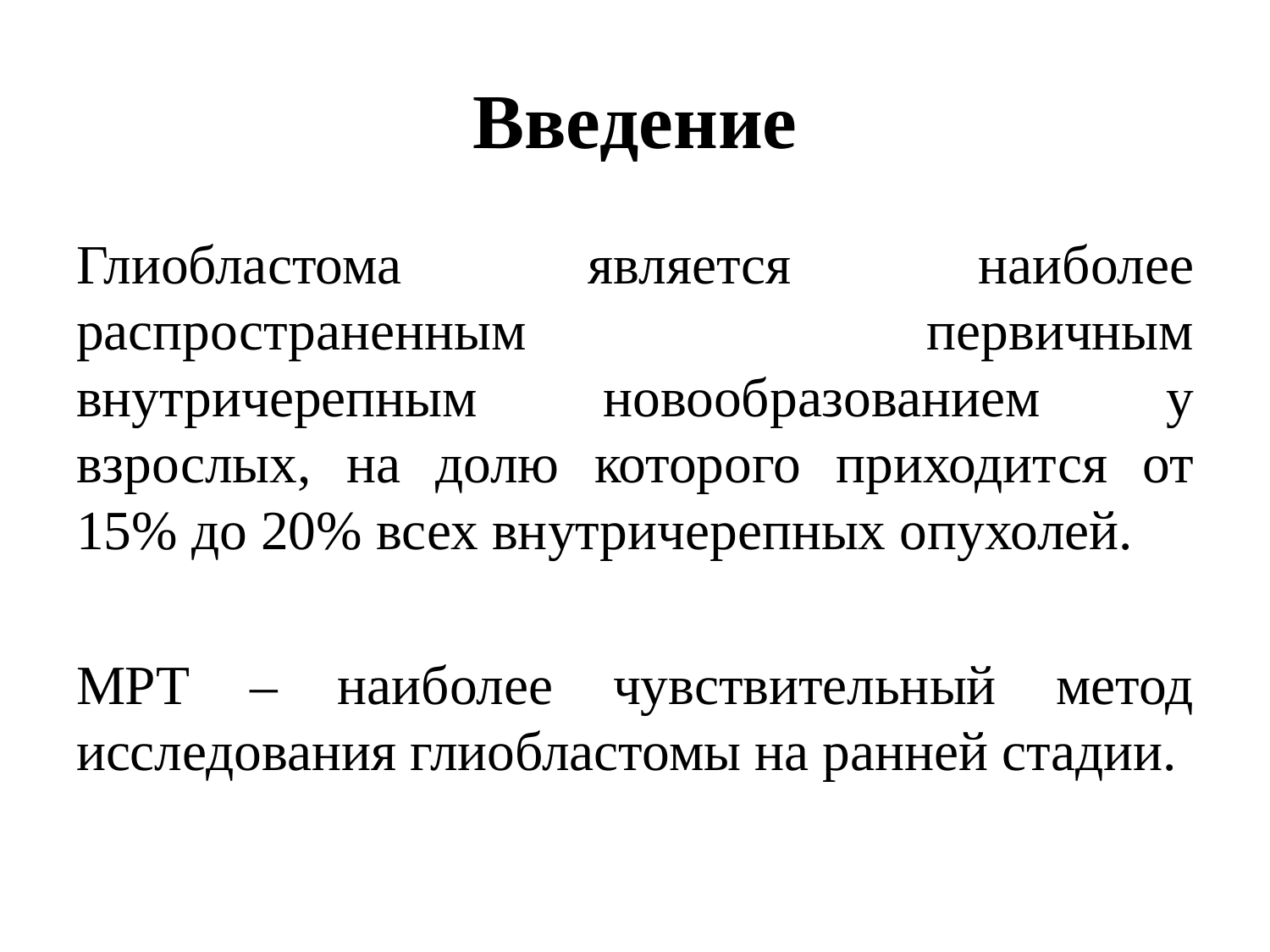

# Введение
Глиобластома является наиболее распространенным первичным внутричерепным новообразованием у взрослых, на долю которого приходится от 15% до 20% всех внутричерепных опухолей.

МРТ – наиболее чувствительный метод исследования глиобластомы на ранней стадии.